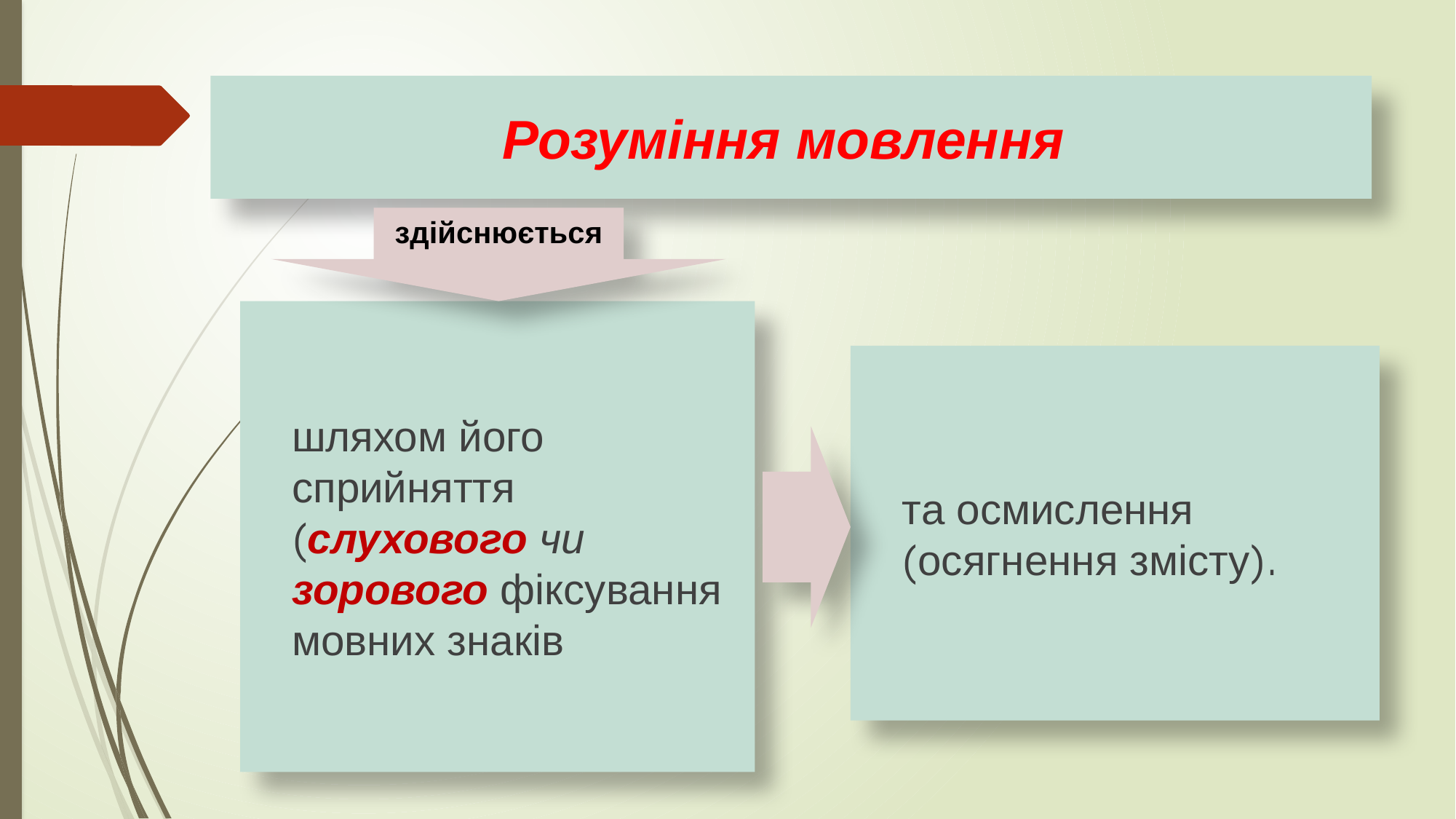

# Розуміння мовлення
здійснюється

	шляхом його сприйняття (слухового чи зорового фіксування мовних знаків
	та осмислення (осягнення змісту).